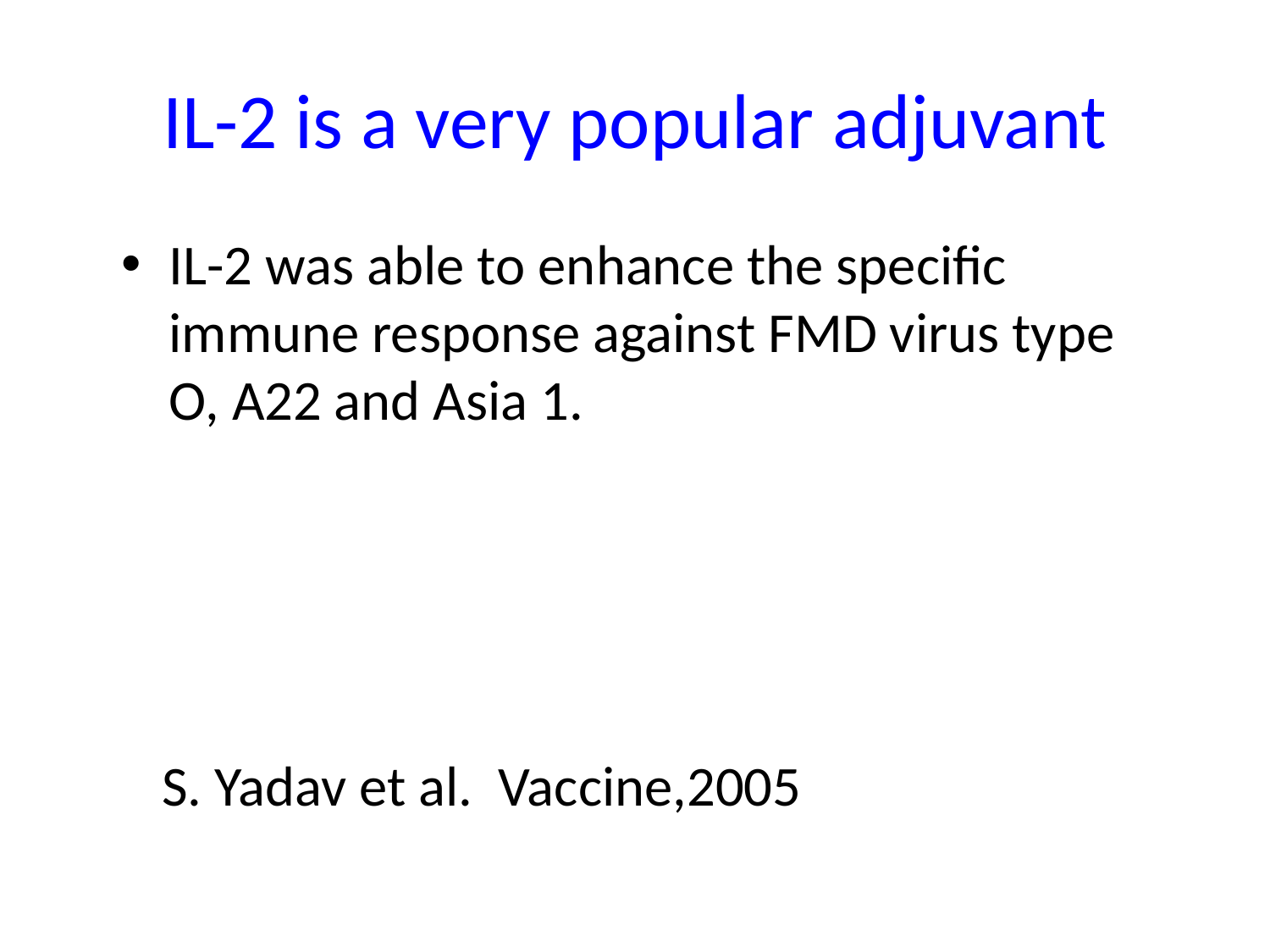

# IL-2 is a very popular adjuvant
IL-2 was able to enhance the specific immune response against FMD virus type O, A22 and Asia 1.
S. Yadav et al.  Vaccine,2005